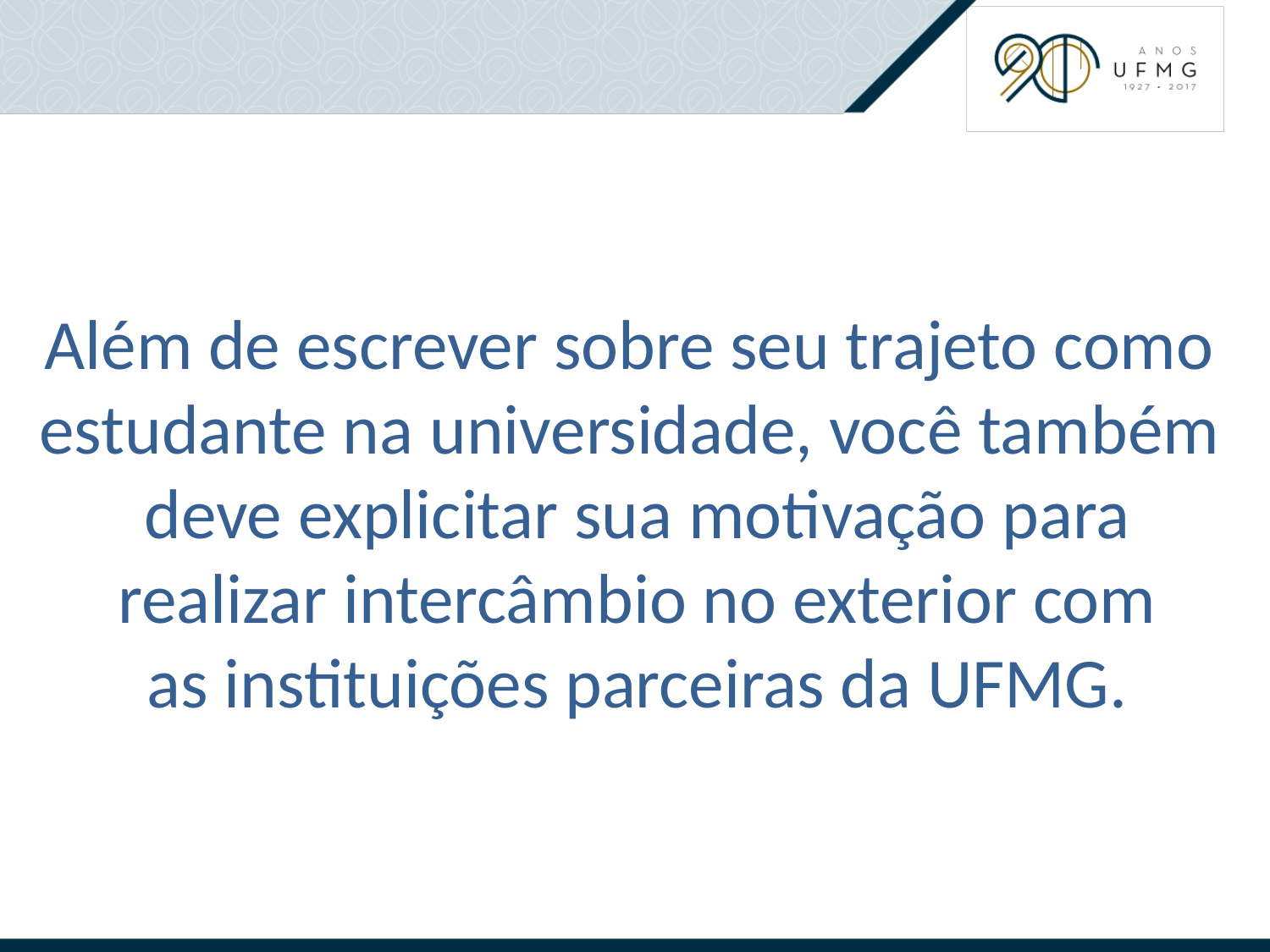

# Além de escrever sobre seu trajeto como estudante na universidade, você também deve explicitar sua motivação para realizar intercâmbio no exterior com as instituições parceiras da UFMG.